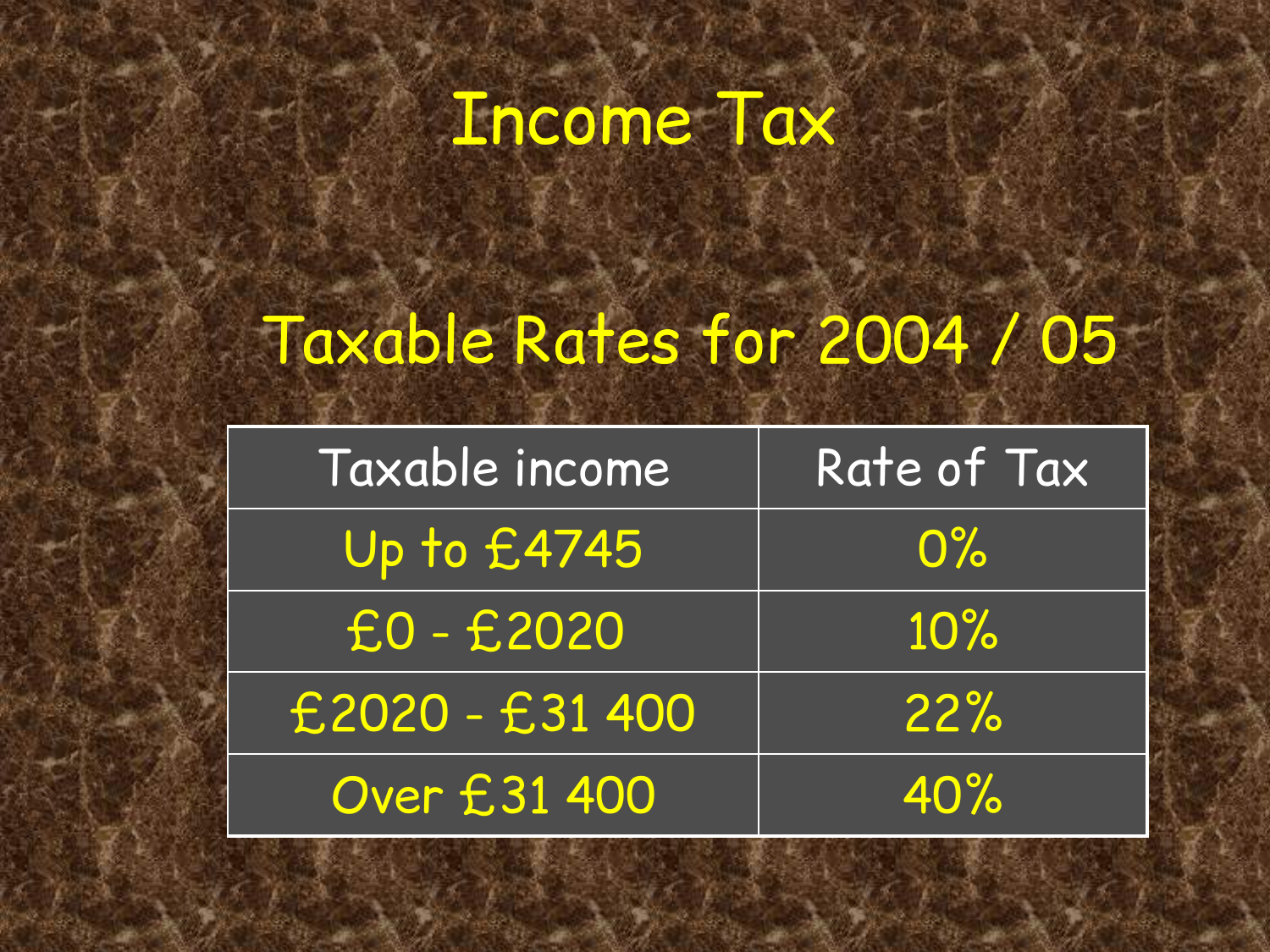

Income Tax
Taxable Rates for 2004 / 05
| Taxable income | Rate of Tax |
| --- | --- |
| Up to £4745 | 0% |
| £0 - £2020 | 10% |
| £2020 - £31 400 | 22% |
| Over £31 400 | 40% |